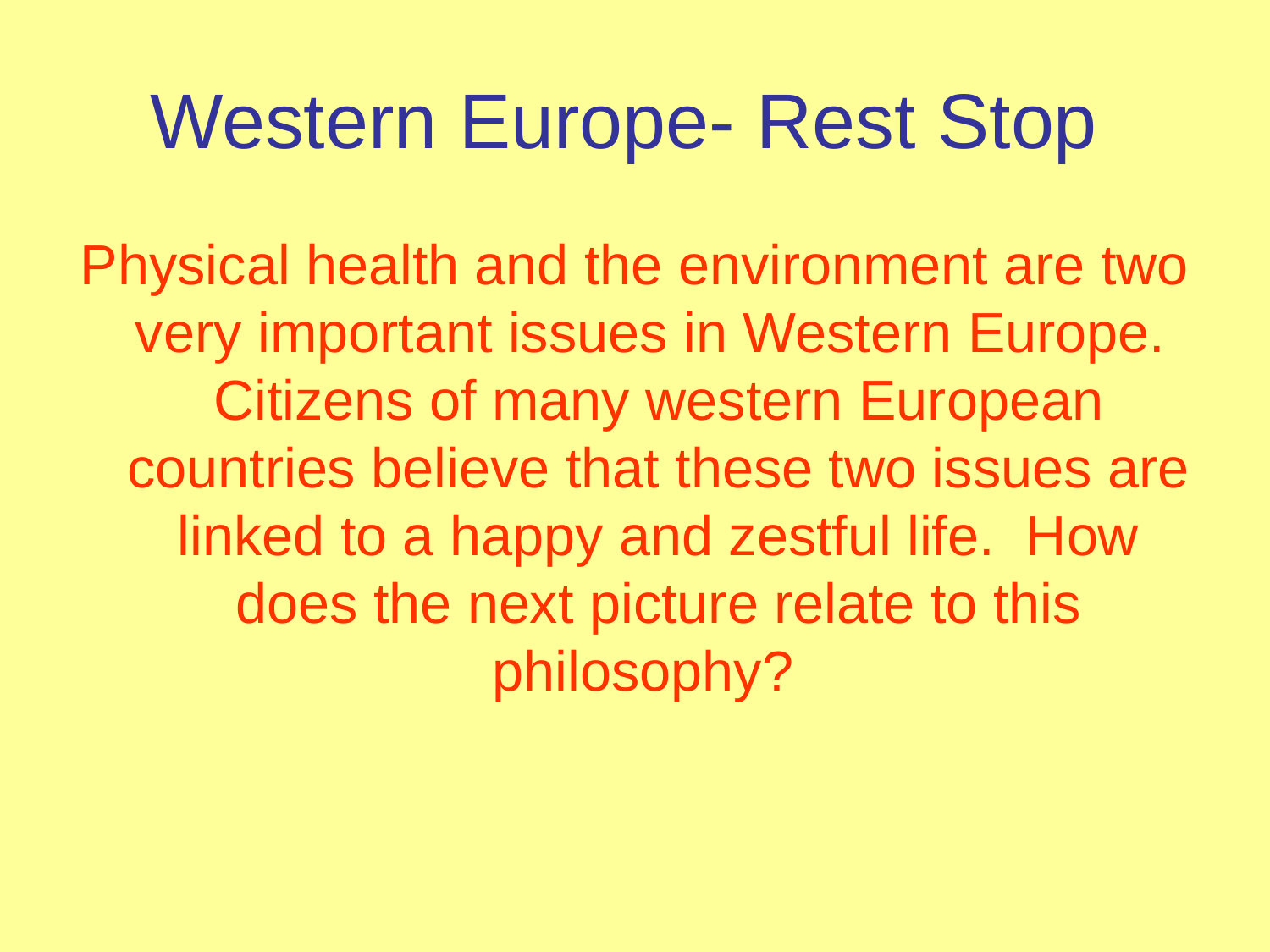

# Western Europe- Rest Stop
Physical health and the environment are two very important issues in Western Europe.  Citizens of many western European countries believe that these two issues are linked to a happy and zestful life.  How does the next picture relate to this philosophy?